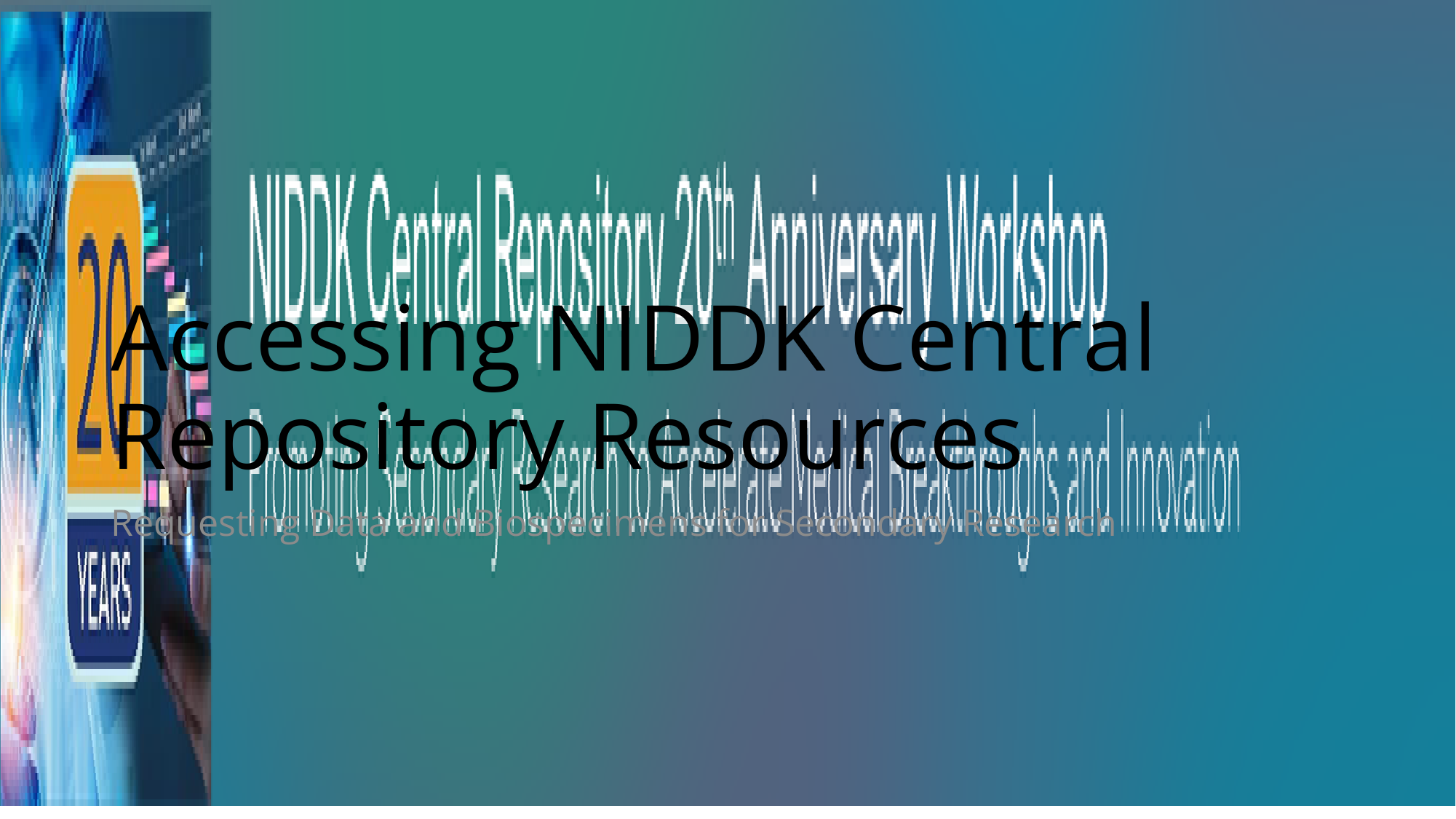

# Accessing NIDDK Central Repository Resources
Requesting Data and Biospecimens for Secondary Research